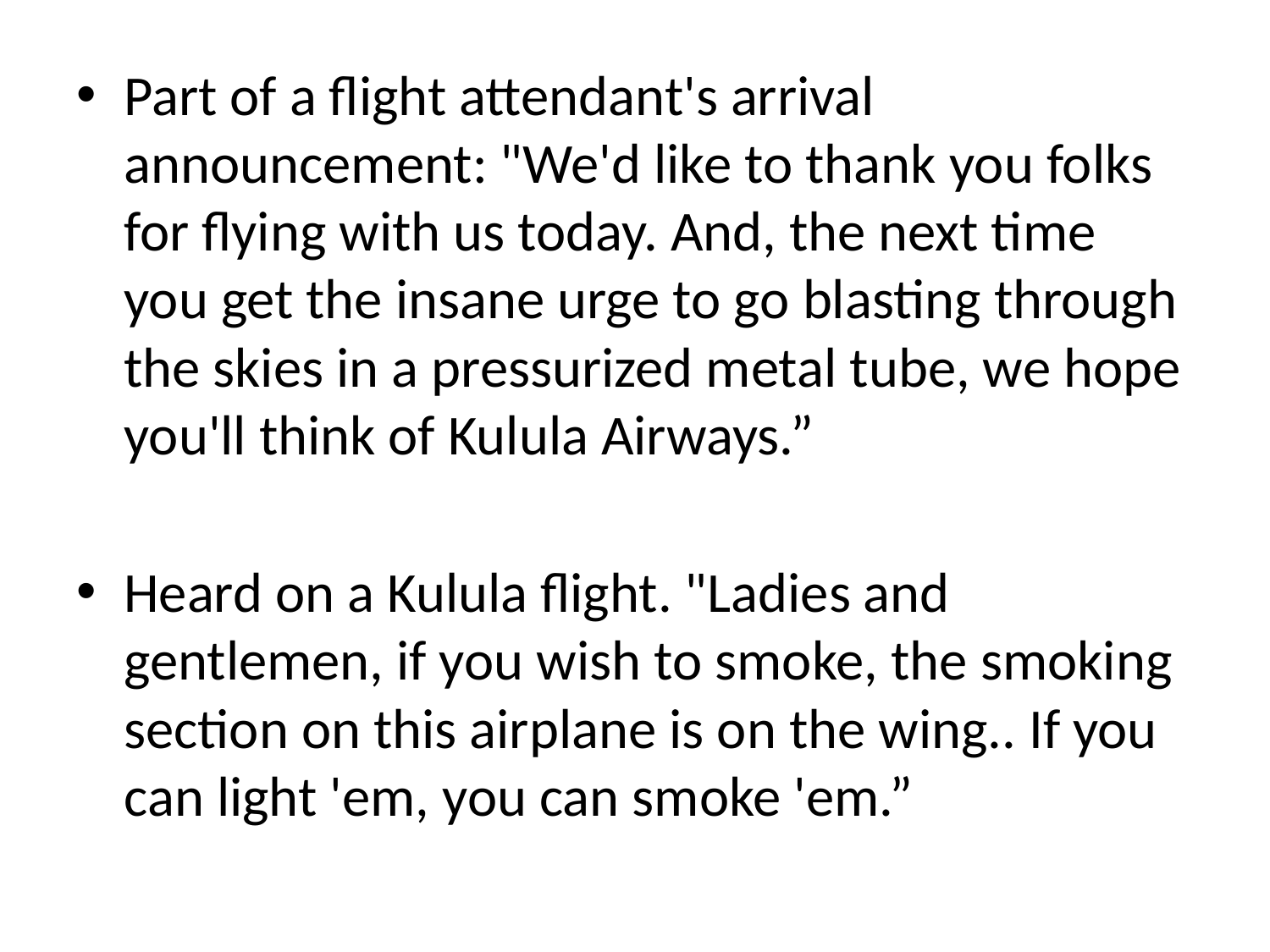

Part of a flight attendant's arrival announcement: "We'd like to thank you folks for flying with us today. And, the next time you get the insane urge to go blasting through the skies in a pressurized metal tube, we hope you'll think of Kulula Airways.”

Heard on a Kulula flight. "Ladies and gentlemen, if you wish to smoke, the smoking section on this airplane is on the wing.. If you can light 'em, you can smoke 'em.”